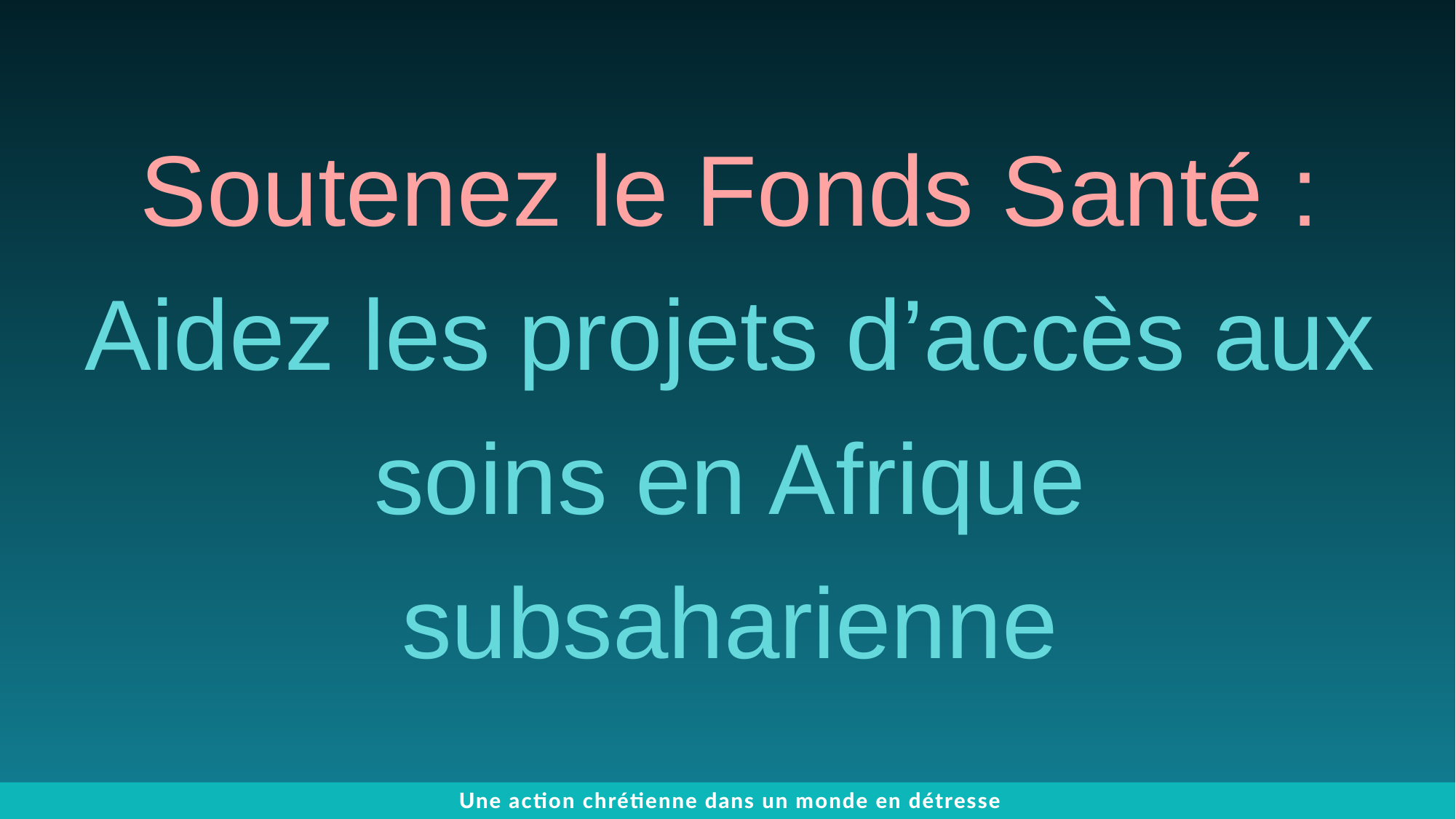

Soutenez le Fonds Santé :
Aidez les projets d’accès aux soins en Afrique subsaharienne
 © 2021 The Chalmers Center
Une action chrétienne dans un monde en détresse

 © 2021 The Chalmers Center